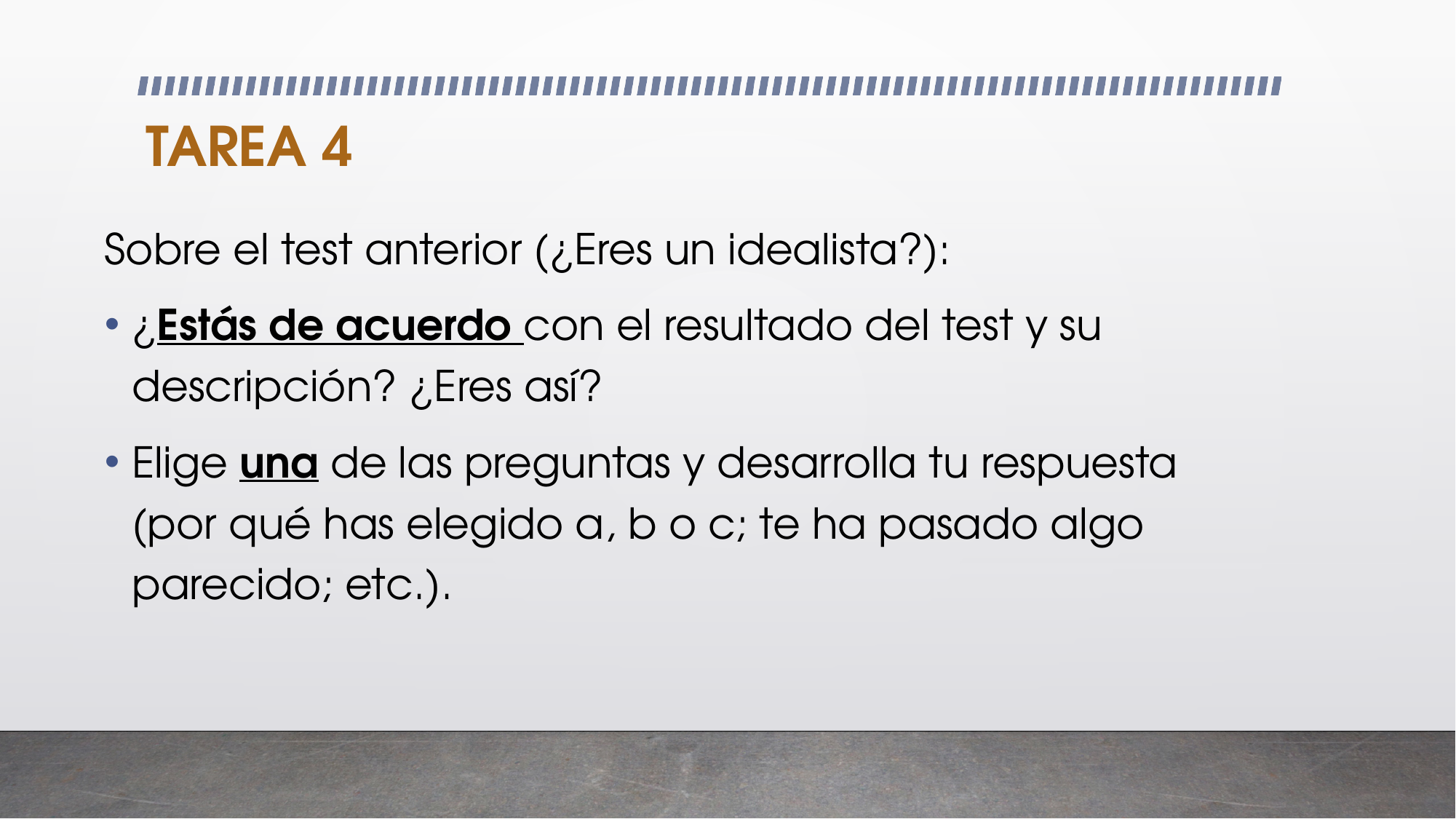

# TAREA 4
Sobre el test anterior (¿Eres un idealista?):
¿Estás de acuerdo con el resultado del test y su descripción? ¿Eres así?
Elige una de las preguntas y desarrolla tu respuesta (por qué has elegido a, b o c; te ha pasado algo parecido; etc.).